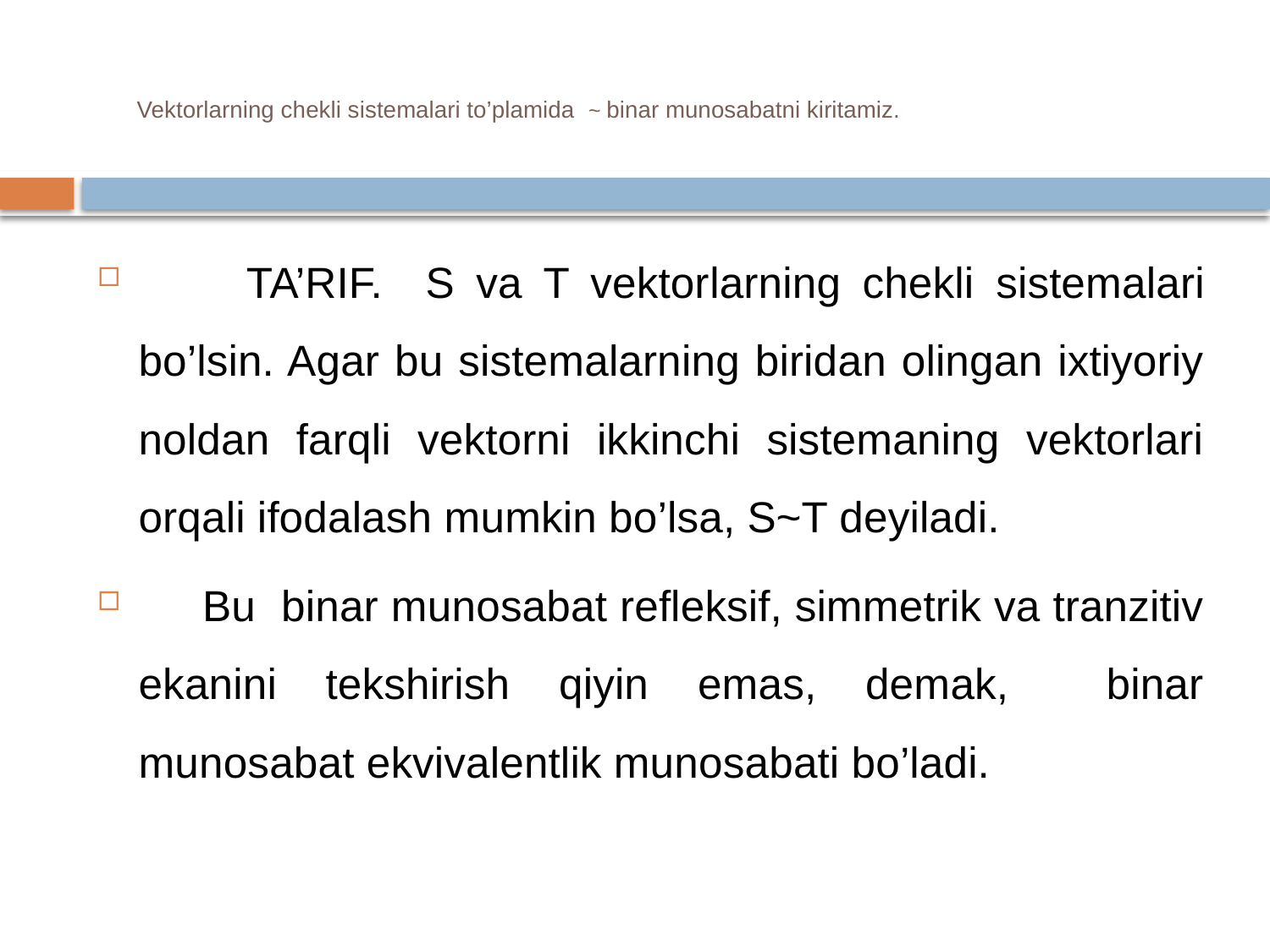

# Vektorlarning chekli sistemalari to’plamida  ~ binar munosabatni kiritamiz.
     TA’RIF.  S va T vektorlarning chekli sistemalari bo’lsin. Agar bu sistemalarning biridan olingan ixtiyoriy noldan farqli vektorni ikkinchi sistemaning vektorlari orqali ifodalash mumkin bo’lsa, S~T deyiladi.
     Bu  binar munosabat refleksif, simmetrik va tranzitiv ekanini tekshirish qiyin emas, demak,  binar munosabat ekvivalentlik munosabati bo’ladi.